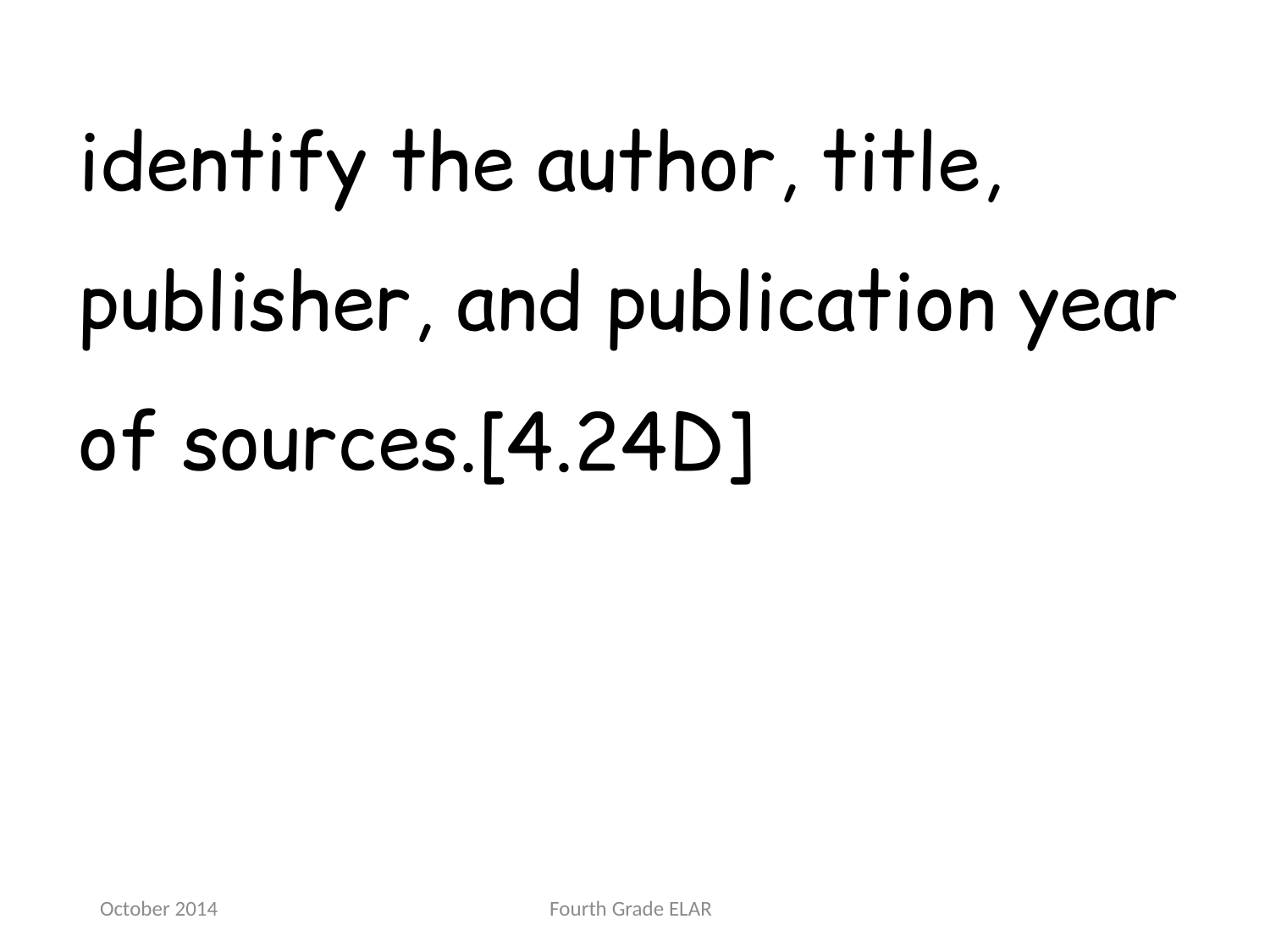

identify the author, title, publisher, and publication year of sources.[4.24D]
October 2014
Fourth Grade ELAR